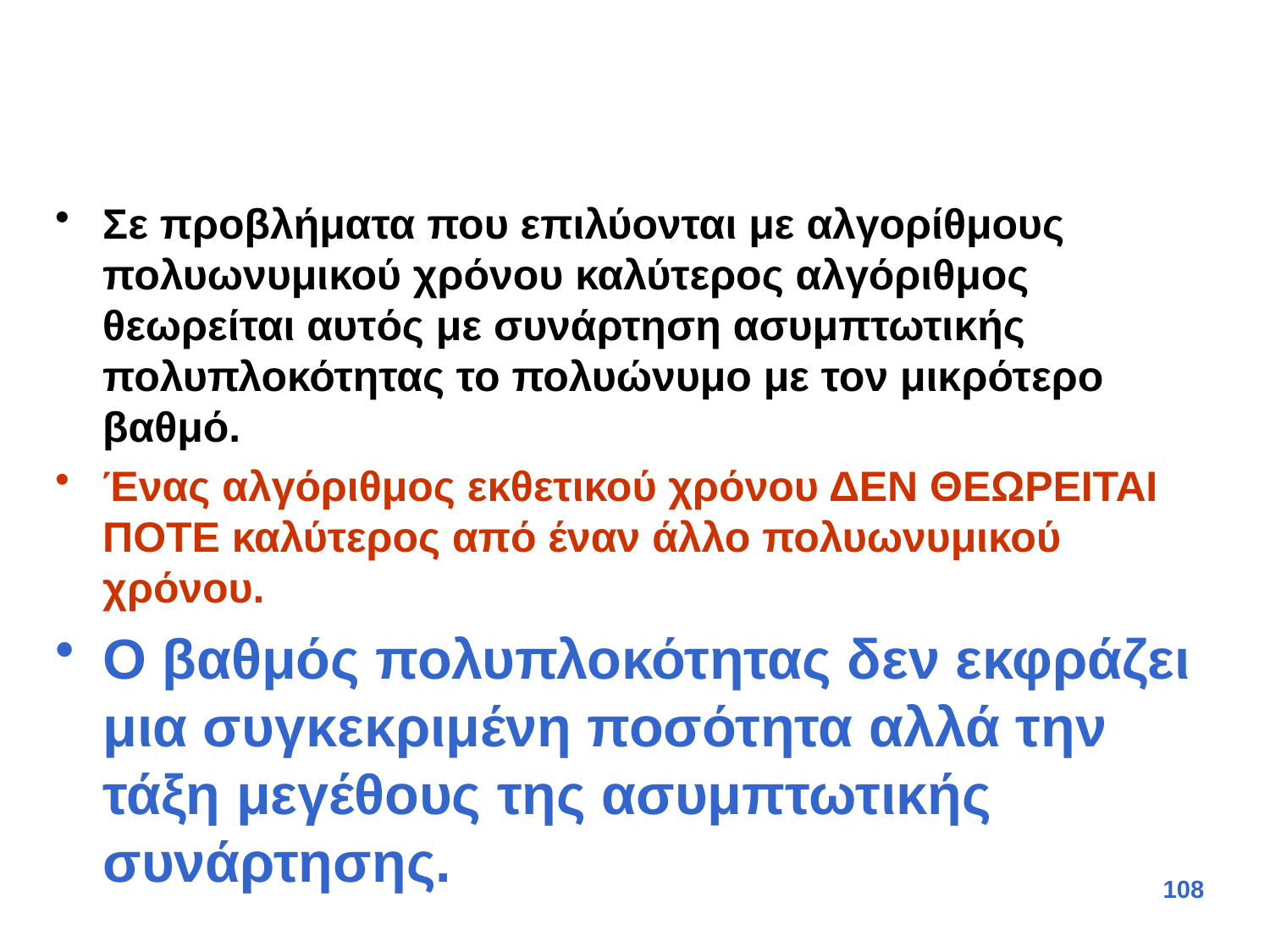

#
Σε προβλήματα που επιλύονται με αλγορίθμους πολυωνυμικού χρόνου καλύτερος αλγόριθμος θεωρείται αυτός με συνάρτηση ασυμπτωτικής πολυπλοκότητας το πολυώνυμο με τον μικρότερο βαθμό.
Ένας αλγόριθμος εκθετικού χρόνου ΔΕΝ ΘΕΩΡΕΙΤΑΙ ΠΟΤΕ καλύτερος από έναν άλλο πολυωνυμικού χρόνου.
Ο βαθμός πολυπλοκότητας δεν εκφράζει μια συγκεκριμένη ποσότητα αλλά την τάξη μεγέθους της ασυμπτωτικής συνάρτησης.
108